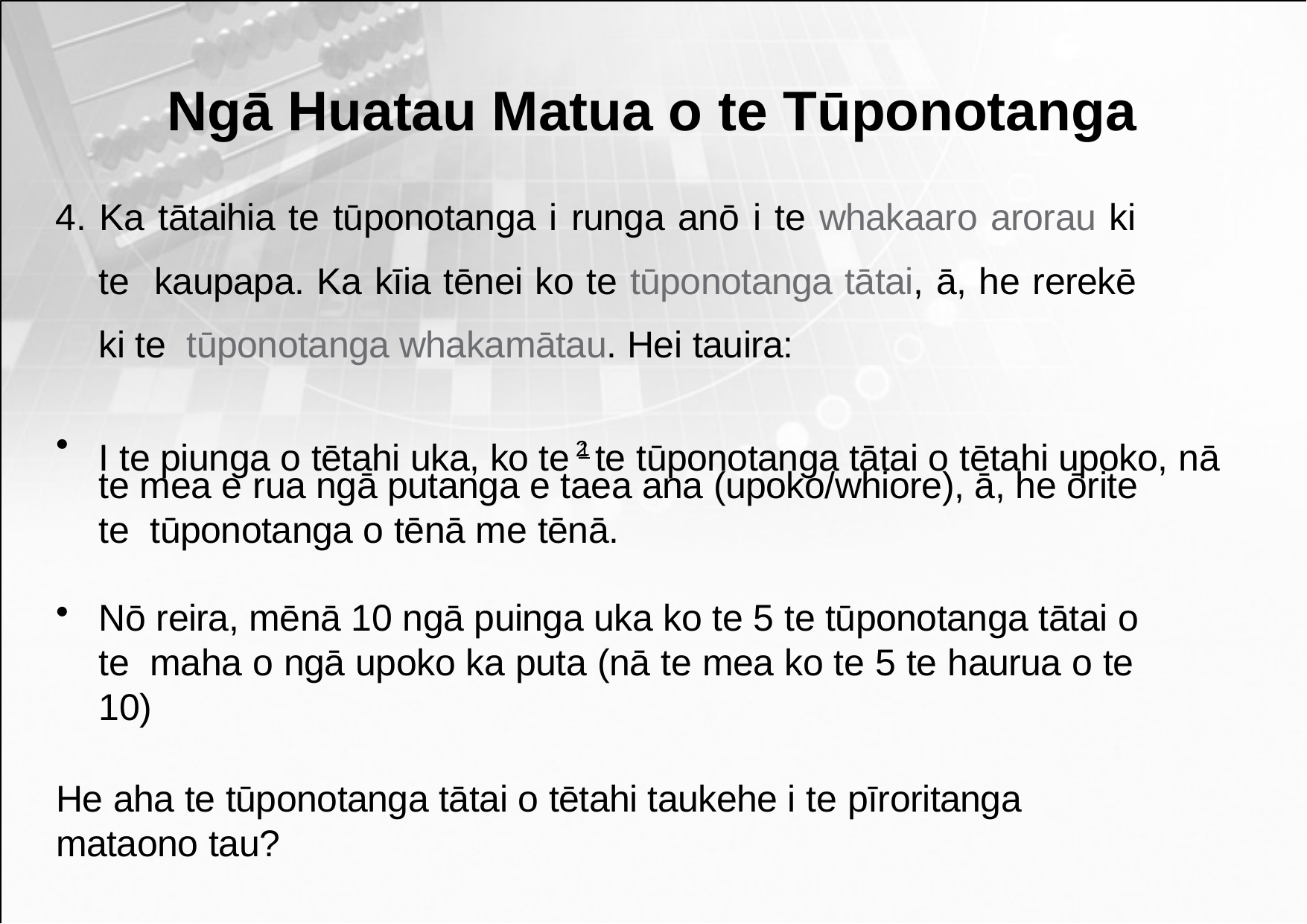

# Ngā Huatau Matua o te Tūponotanga
4. Ka tātaihia te tūponotanga i runga anō i te whakaaro arorau ki te  kaupapa. Ka kīia tēnei ko te tūponotanga tātai, ā, he rerekē ki te  tūponotanga whakamātau. Hei tauira:
I te piunga o tētahi uka, ko te 1 te tūponotanga tātai o tētahi upoko, nā
2
te mea e rua ngā putanga e taea ana (upoko/whiore), ā, he ōrite te  tūponotanga o tēnā me tēnā.
Nō reira, mēnā 10 ngā puinga uka ko te 5 te tūponotanga tātai o te  maha o ngā upoko ka puta (nā te mea ko te 5 te haurua o te 10)

He aha te tūponotanga tātai o tētahi taukehe i te pīroritanga mataono tau?